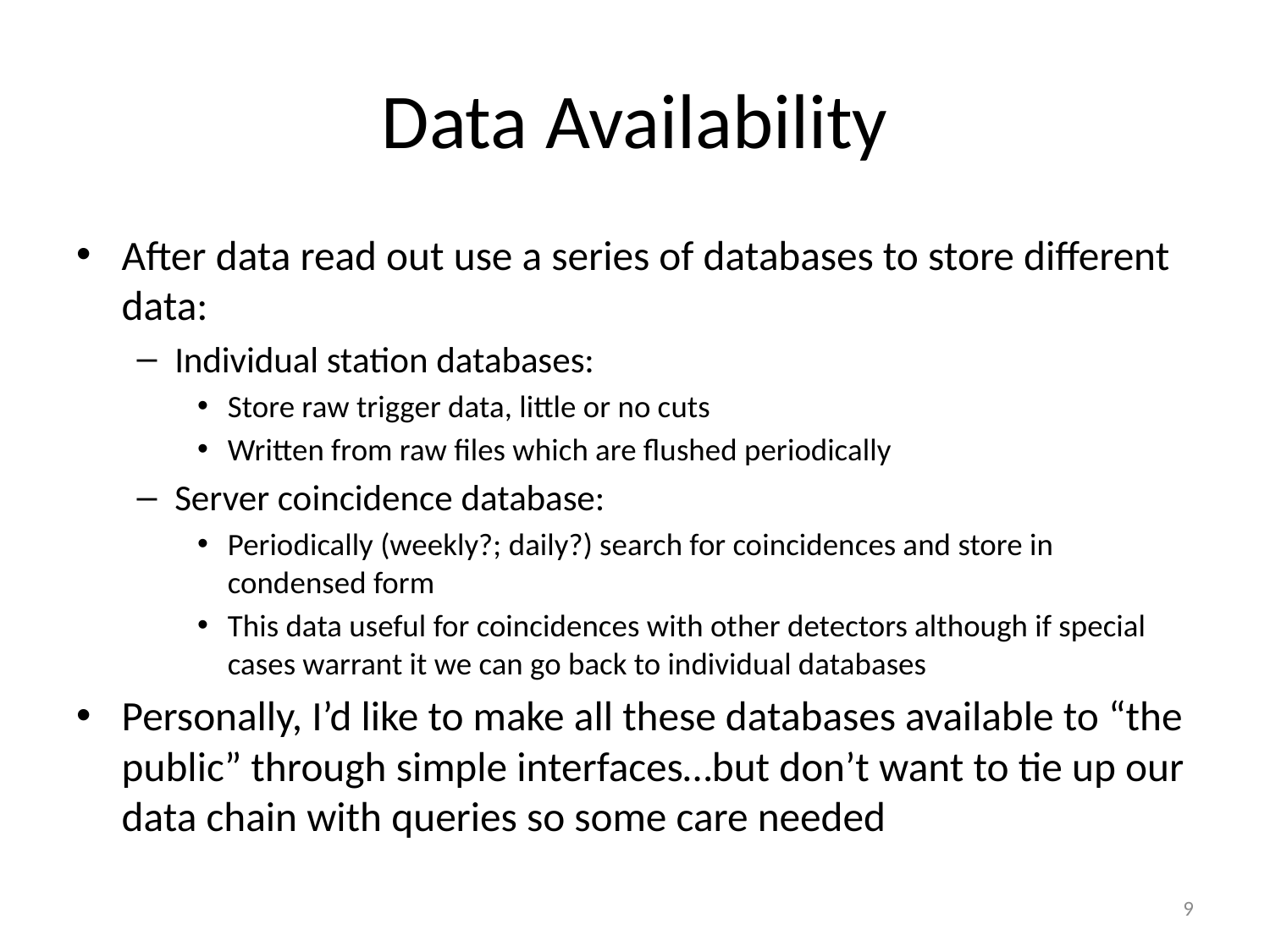

# Data Availability
After data read out use a series of databases to store different data:
Individual station databases:
Store raw trigger data, little or no cuts
Written from raw files which are flushed periodically
Server coincidence database:
Periodically (weekly?; daily?) search for coincidences and store in condensed form
This data useful for coincidences with other detectors although if special cases warrant it we can go back to individual databases
Personally, I’d like to make all these databases available to “the public” through simple interfaces…but don’t want to tie up our data chain with queries so some care needed
9